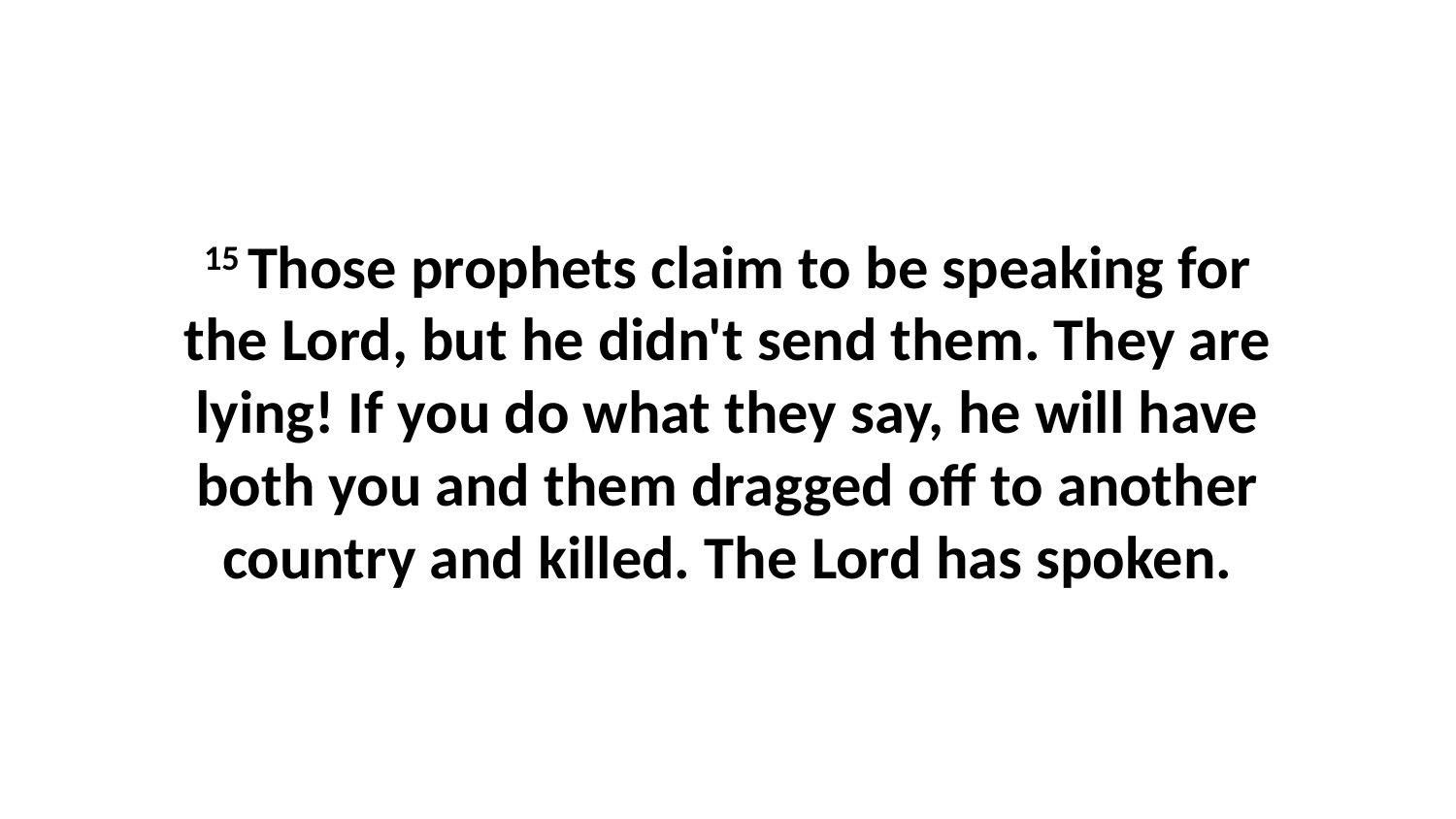

15 Those prophets claim to be speaking for the Lord, but he didn't send them. They are lying! If you do what they say, he will have both you and them dragged off to another country and killed. The Lord has spoken.